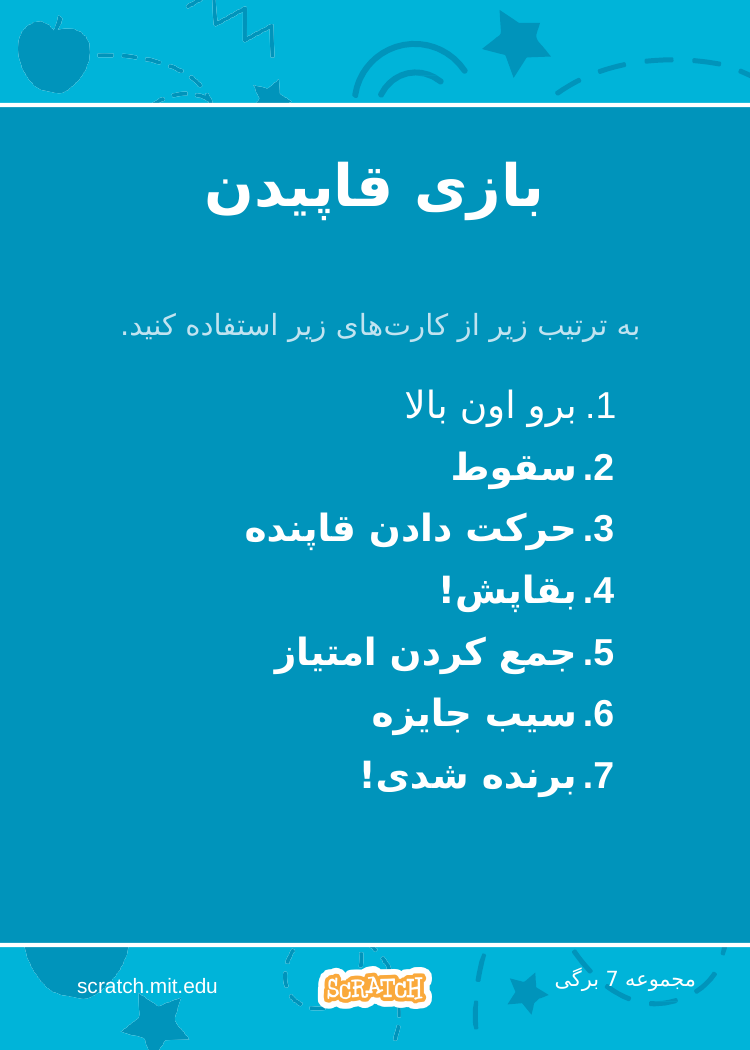

# بازی قاپیدن

به ترتیب زیر از کارت‌های زیر استفاده کنید.

برو اون بالا
سقوط
حرکت دادن قاپنده
بقاپش!
جمع کردن امتیاز
سیب جایزه
برنده شدی!

مجموعه 7 برگی

scratch.mit.edu